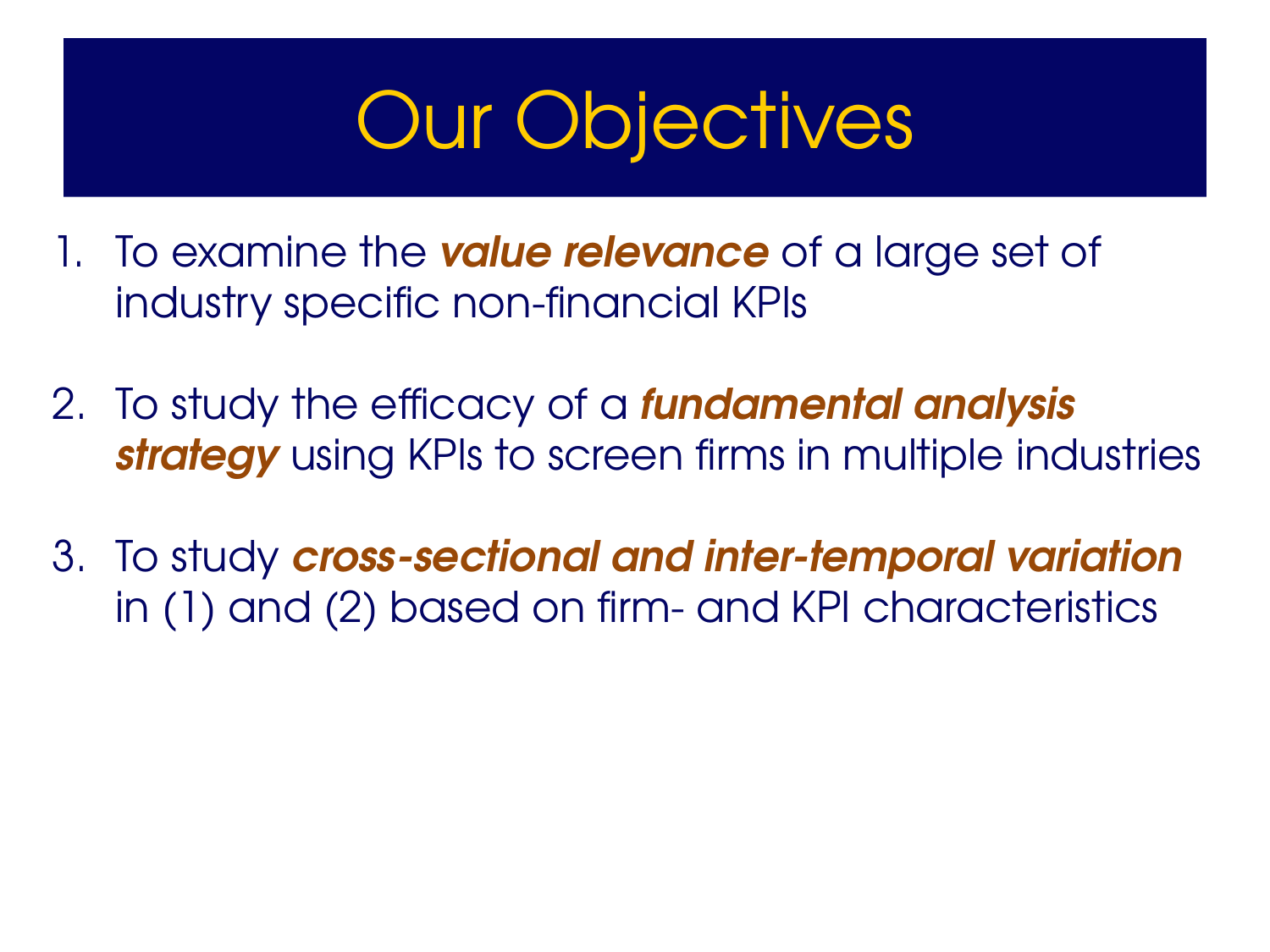

# Our Objectives
To examine the value relevance of a large set of industry specific non-financial KPIs

To study the efficacy of a fundamental analysis strategy using KPIs to screen firms in multiple industries

To study cross-sectional and inter-temporal variation in (1) and (2) based on firm- and KPI characteristics